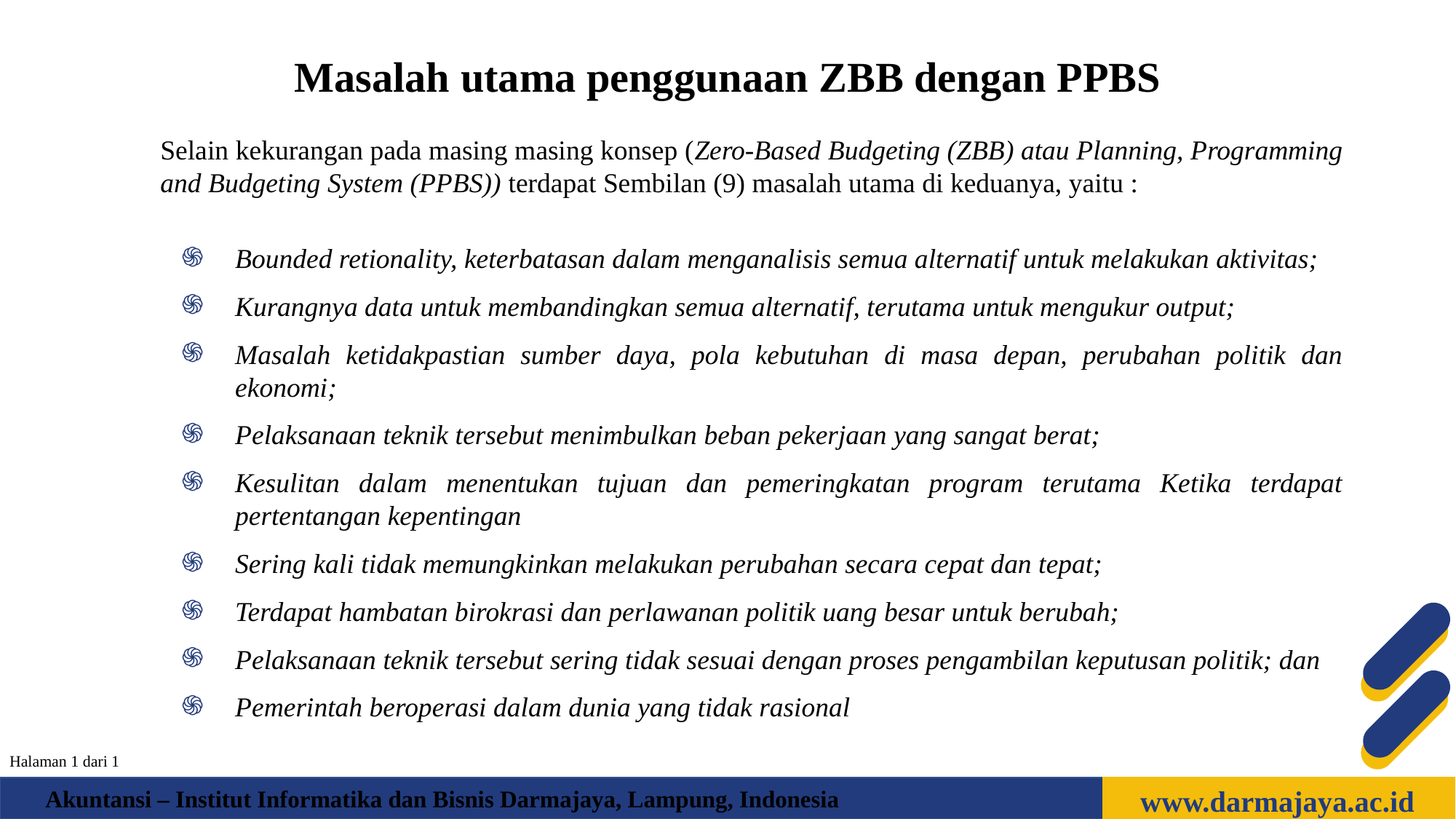

Masalah utama penggunaan ZBB dengan PPBS
Selain kekurangan pada masing masing konsep (Zero-Based Budgeting (ZBB) atau Planning, Programming and Budgeting System (PPBS)) terdapat Sembilan (9) masalah utama di keduanya, yaitu :

Bounded retionality, keterbatasan dalam menganalisis semua alternatif untuk melakukan aktivitas;
Kurangnya data untuk membandingkan semua alternatif, terutama untuk mengukur output;
Masalah ketidakpastian sumber daya, pola kebutuhan di masa depan, perubahan politik dan ekonomi;
Pelaksanaan teknik tersebut menimbulkan beban pekerjaan yang sangat berat;
Kesulitan dalam menentukan tujuan dan pemeringkatan program terutama Ketika terdapat pertentangan kepentingan
Sering kali tidak memungkinkan melakukan perubahan secara cepat dan tepat;
Terdapat hambatan birokrasi dan perlawanan politik uang besar untuk berubah;
Pelaksanaan teknik tersebut sering tidak sesuai dengan proses pengambilan keputusan politik; dan
Pemerintah beroperasi dalam dunia yang tidak rasional

Halaman 1 dari 1

www.darmajaya.ac.id
Akuntansi – Institut Informatika dan Bisnis Darmajaya, Lampung, Indonesia